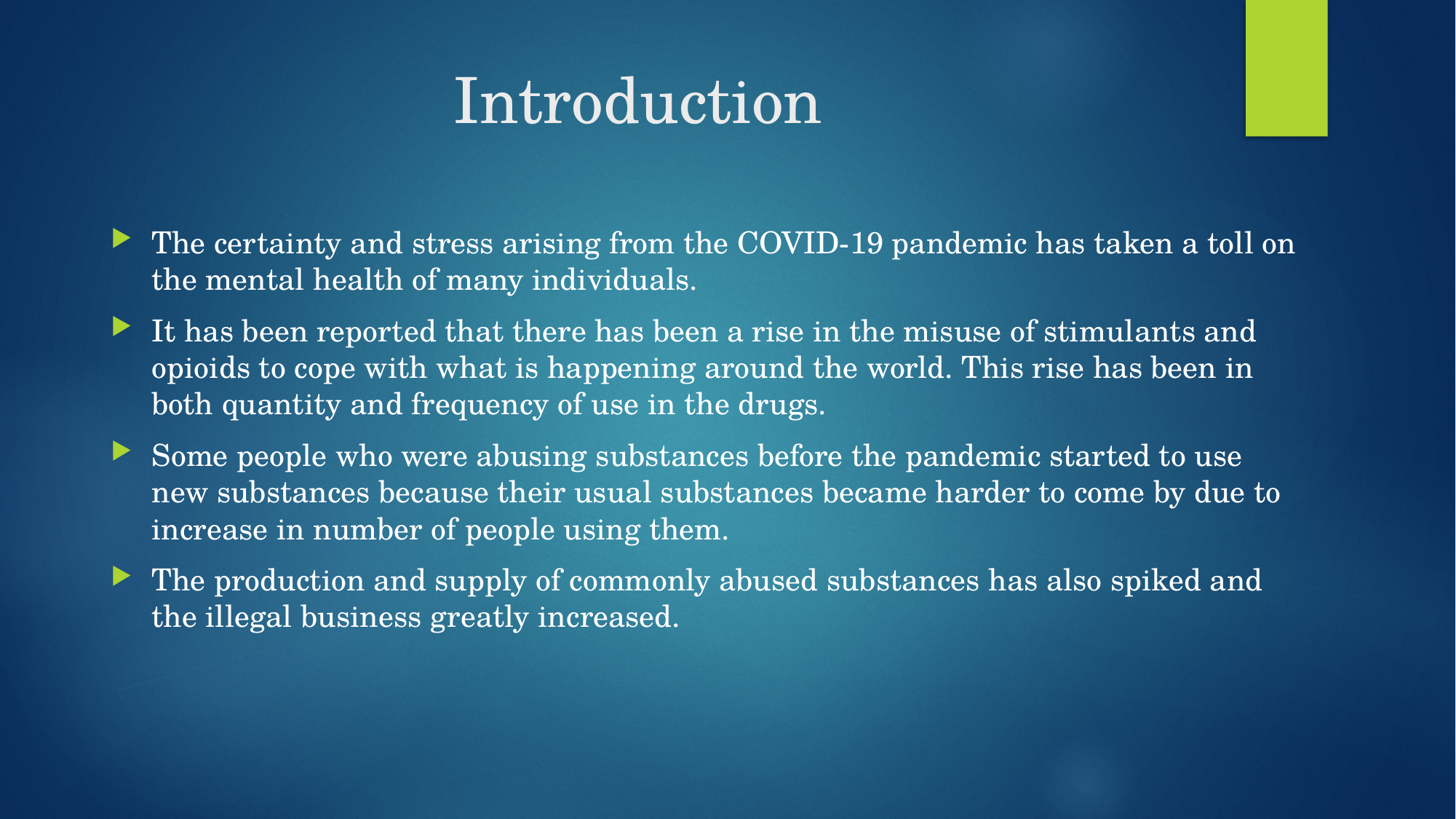

# Introduction
The certainty and stress arising from the COVID-19 pandemic has taken a toll on the mental health of many individuals.
It has been reported that there has been a rise in the misuse of stimulants and opioids to cope with what is happening around the world. This rise has been in both quantity and frequency of use in the drugs.
Some people who were abusing substances before the pandemic started to use new substances because their usual substances became harder to come by due to increase in number of people using them.
The production and supply of commonly abused substances has also spiked and the illegal business greatly increased.